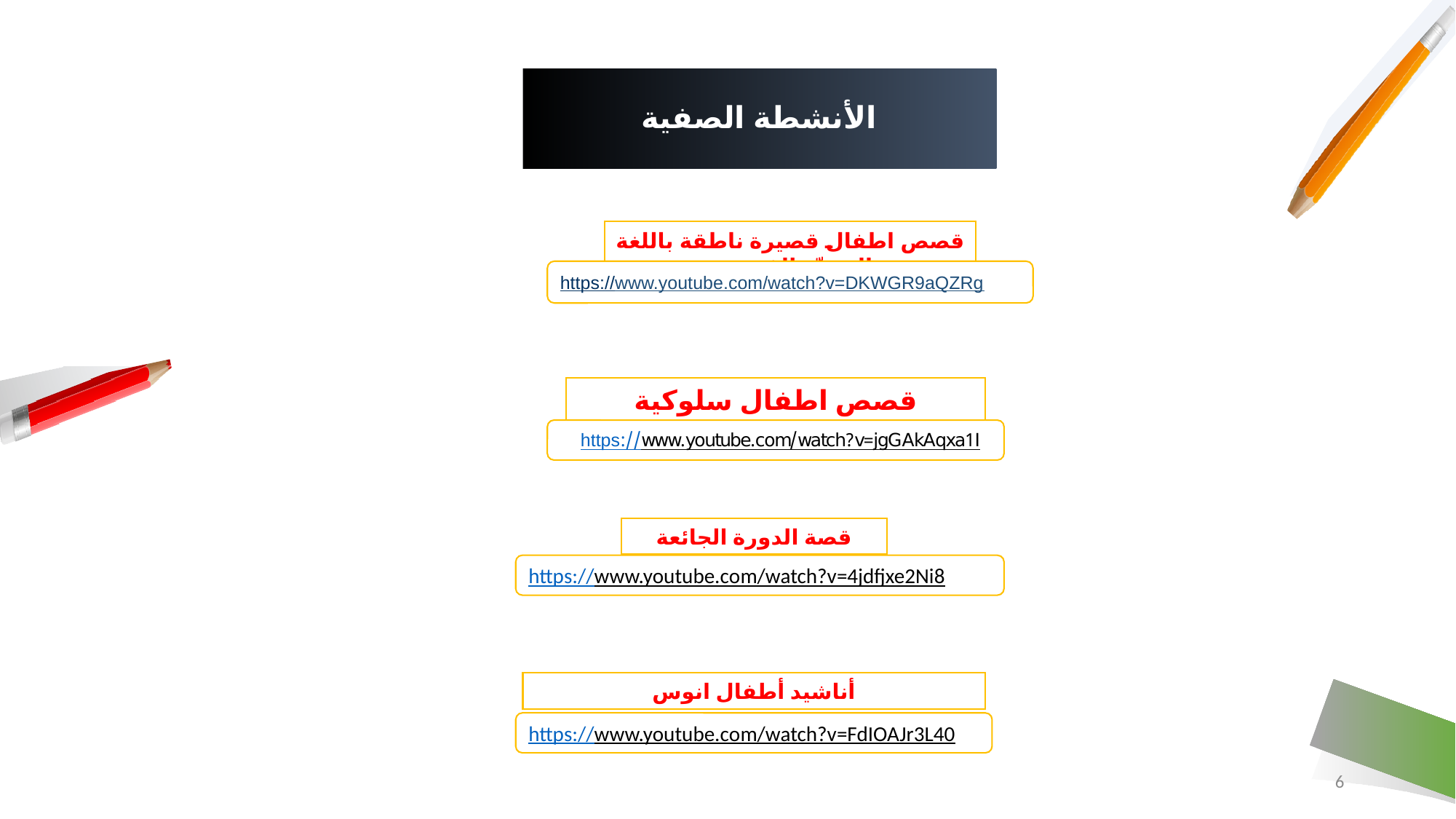

# الأنشطة الصفية
قصص اطفال قصيرة ناطقة باللغة العربيّة الفصحى
https://www.youtube.com/watch?v=DKWGR9aQZRg
قصص اطفال سلوكية
https://www.youtube.com/watch?v=jgGAkAqxa1I
قصة الدورة الجائعة
https://www.youtube.com/watch?v=4jdfjxe2Ni8
أناشيد أطفال انوس
https://www.youtube.com/watch?v=FdIOAJr3L40
6